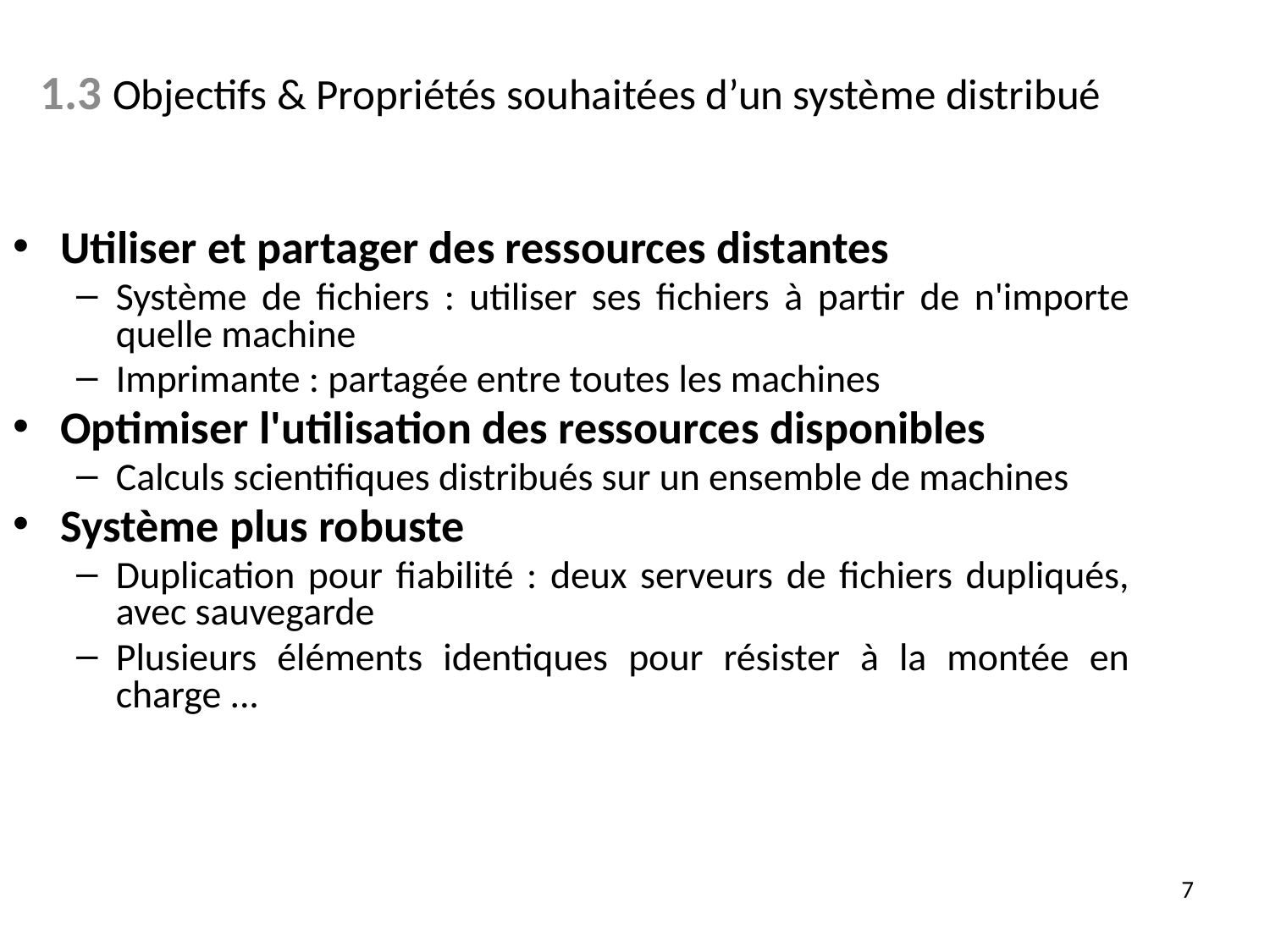

1.3 Objectifs & Propriétés souhaitées d’un système distribué
Utiliser et partager des ressources distantes
Système de fichiers : utiliser ses fichiers à partir de n'importe quelle machine
Imprimante : partagée entre toutes les machines
Optimiser l'utilisation des ressources disponibles
Calculs scientifiques distribués sur un ensemble de machines
Système plus robuste
Duplication pour fiabilité : deux serveurs de fichiers dupliqués, avec sauvegarde
Plusieurs éléments identiques pour résister à la montée en charge ...

7